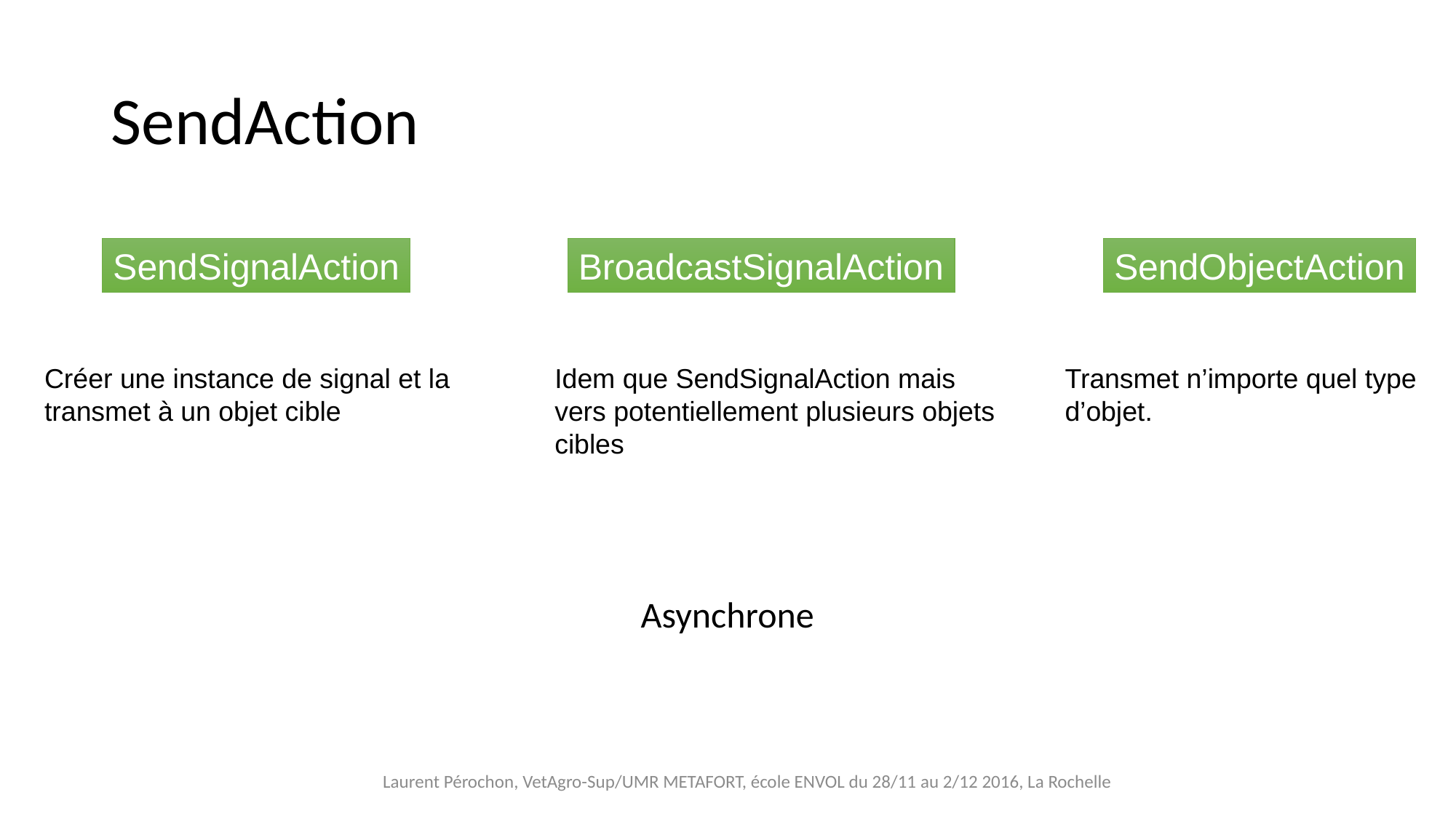

# SendAction
SendSignalAction
BroadcastSignalAction
SendObjectAction
Transmet n’importe quel type d’objet.
Créer une instance de signal et la transmet à un objet cible
Idem que SendSignalAction mais vers potentiellement plusieurs objets cibles
Asynchrone
Laurent Pérochon, VetAgro-Sup/UMR METAFORT, école ENVOL du 28/11 au 2/12 2016, La Rochelle